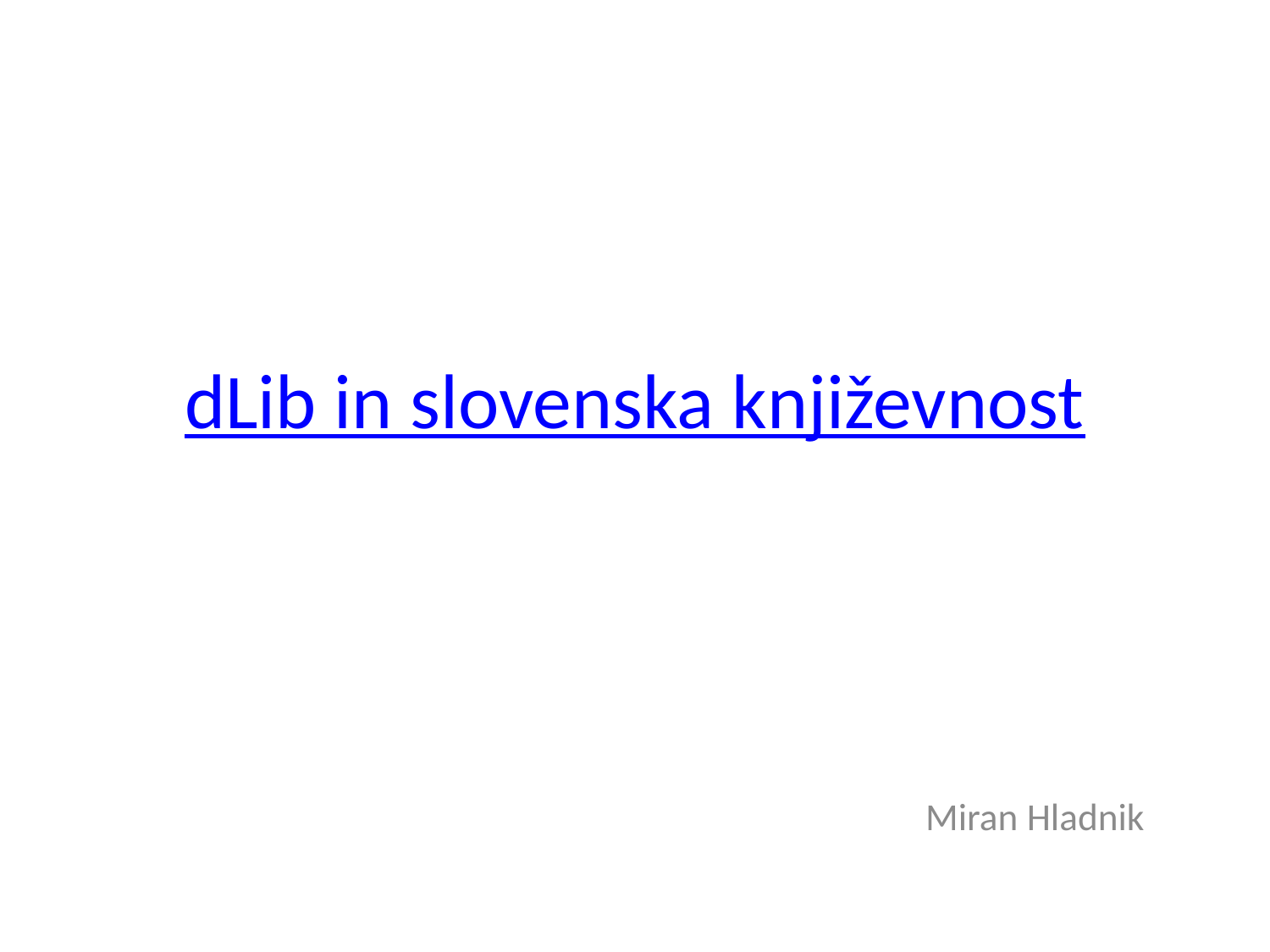

# dLib in slovenska književnost
Miran Hladnik